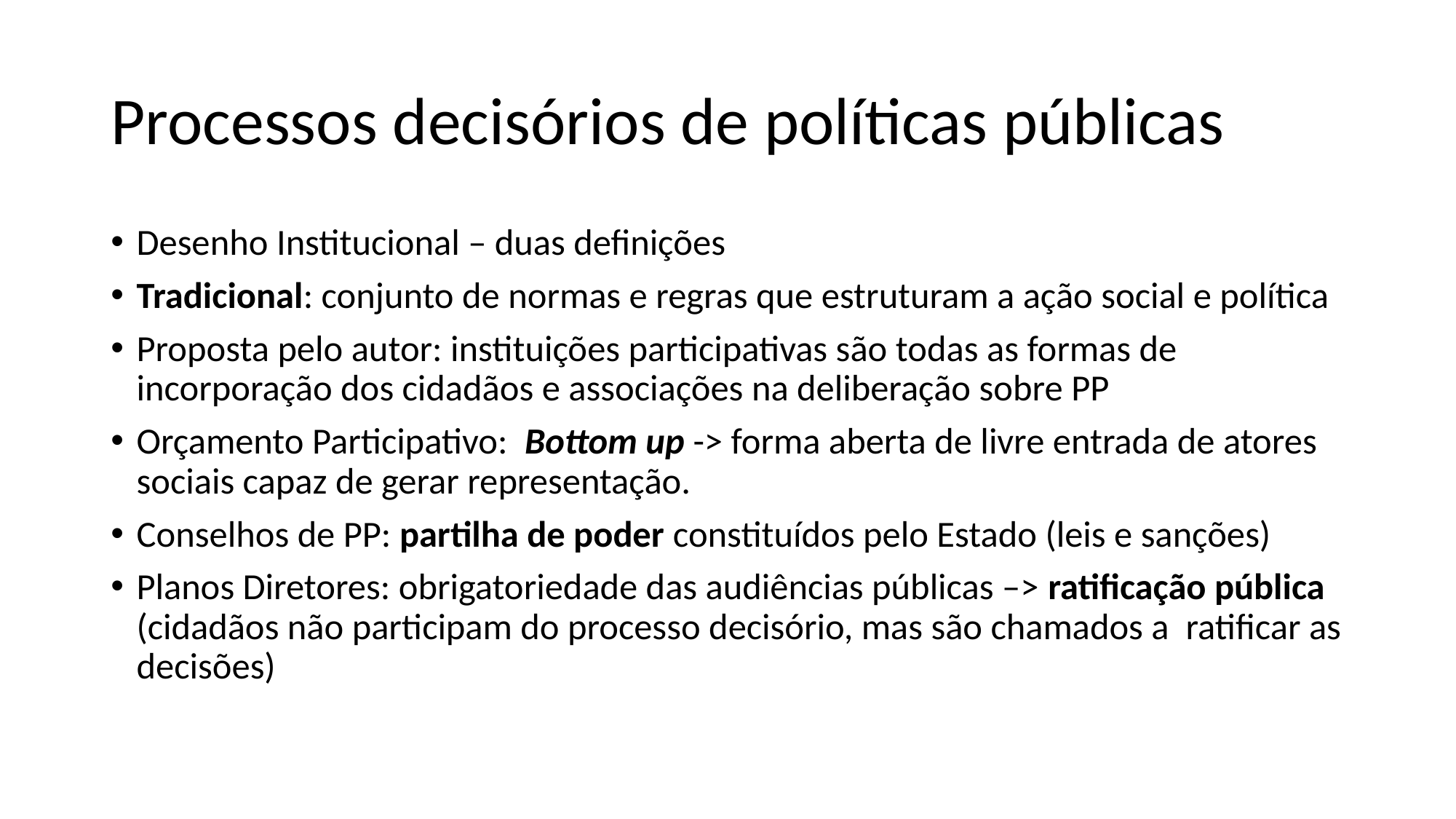

# Processos decisórios de políticas públicas
Desenho Institucional – duas definições
Tradicional: conjunto de normas e regras que estruturam a ação social e política
Proposta pelo autor: instituições participativas são todas as formas de incorporação dos cidadãos e associações na deliberação sobre PP
Orçamento Participativo:  Bottom up -> forma aberta de livre entrada de atores sociais capaz de gerar representação.
Conselhos de PP: partilha de poder constituídos pelo Estado (leis e sanções)
Planos Diretores: obrigatoriedade das audiências públicas –> ratificação pública (cidadãos não participam do processo decisório, mas são chamados a  ratificar as decisões)